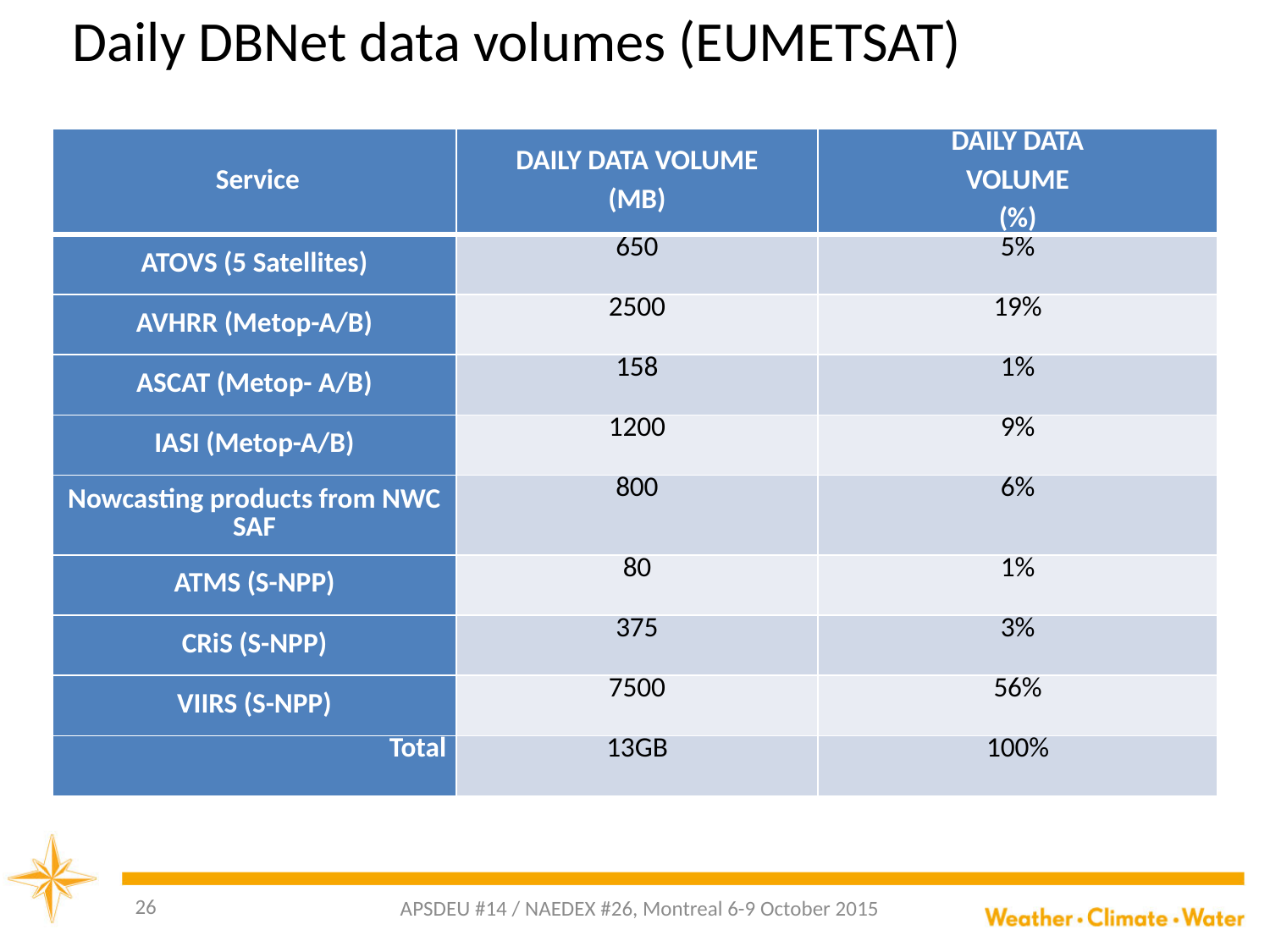

# Daily DBNet data volumes (EUMETSAT)

| Service | DAILY DATA VOLUME (MB) | DAILY DATA VOLUME (%) |
| --- | --- | --- |
| ATOVS (5 Satellites) | 650 | 5% |
| AVHRR (Metop-A/B) | 2500 | 19% |
| ASCAT (Metop- A/B) | 158 | 1% |
| IASI (Metop-A/B) | 1200 | 9% |
| Nowcasting products from NWC SAF | 800 | 6% |
| ATMS (S-NPP) | 80 | 1% |
| CRiS (S-NPP) | 375 | 3% |
| VIIRS (S-NPP) | 7500 | 56% |
| Total | 13GB | 100% |
26
APSDEU #14 / NAEDEX #26, Montreal 6-9 October 2015